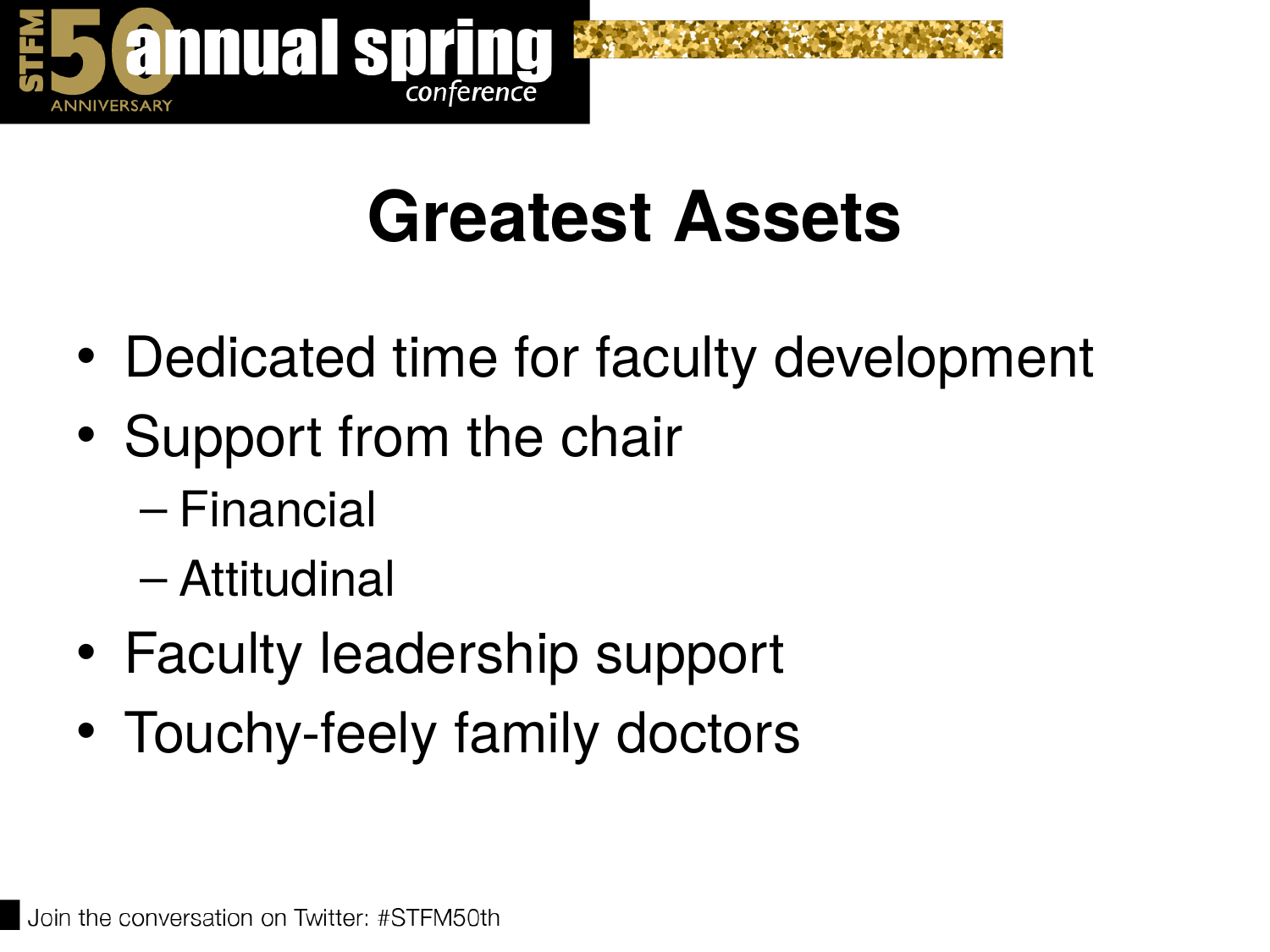

# Greatest Assets
Dedicated time for faculty development
Support from the chair
Financial
Attitudinal
Faculty leadership support
Touchy-feely family doctors